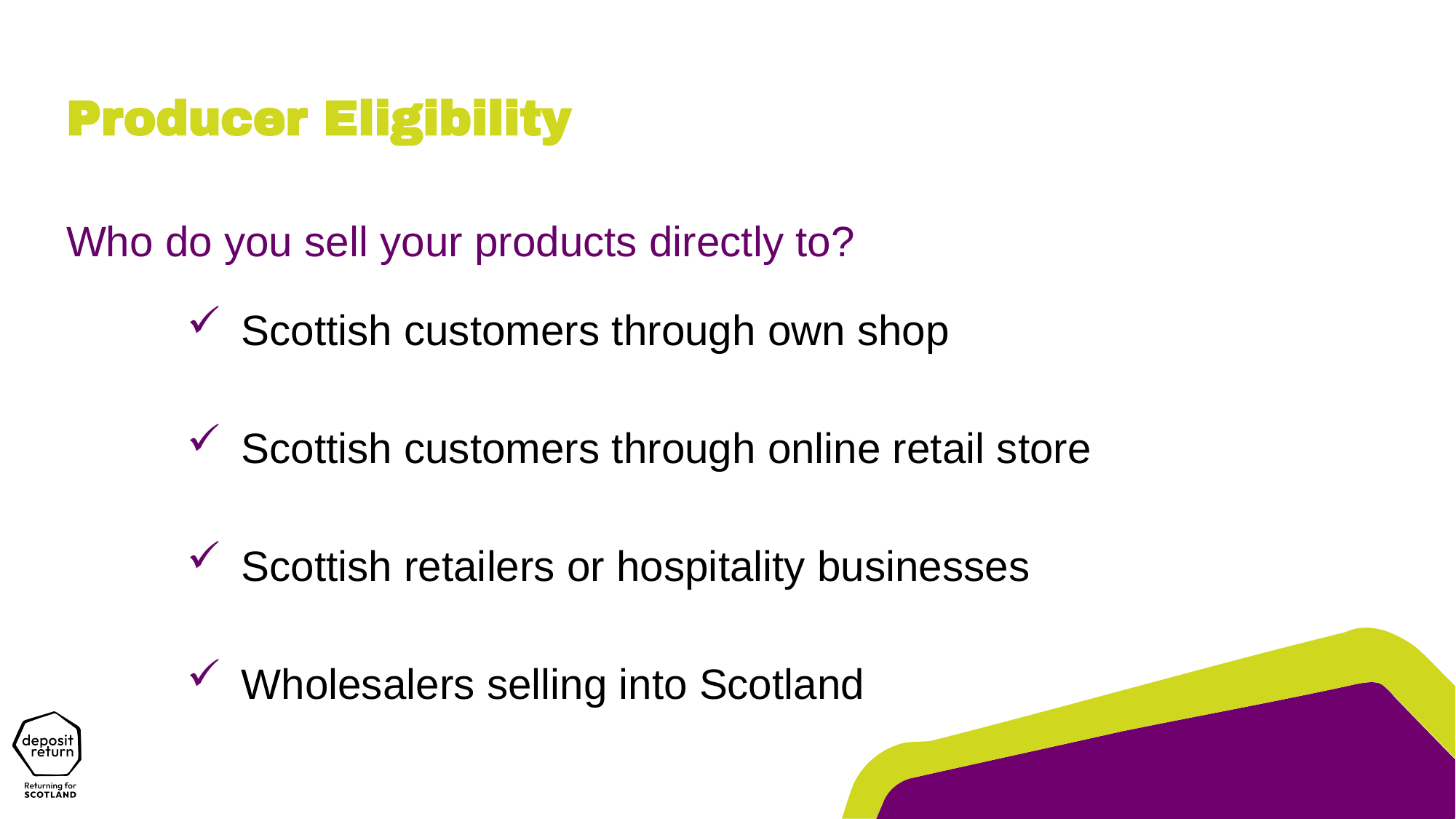

Producer Eligibility
Who do you sell your products directly to?
Scottish customers through own shop

Scottish customers through online retail store

Scottish retailers or hospitality businesses

Wholesalers selling into Scotland